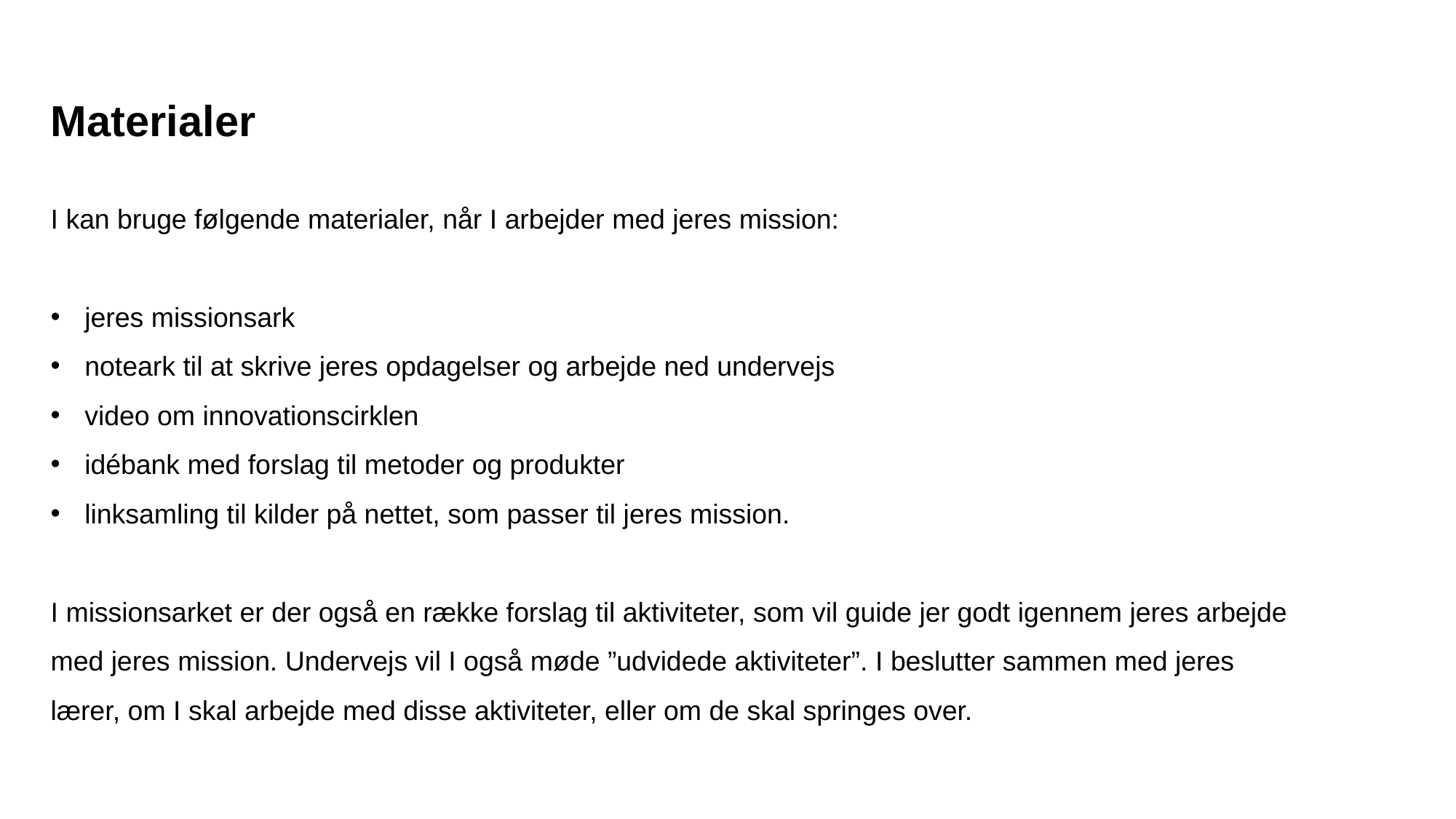

# Materialer
I kan bruge følgende materialer, når I arbejder med jeres mission:

jeres missionsark
noteark til at skrive jeres opdagelser og arbejde ned undervejs
video om innovationscirklen
idébank med forslag til metoder og produkter
linksamling til kilder på nettet, som passer til jeres mission.

I missionsarket er der også en række forslag til aktiviteter, som vil guide jer godt igennem jeres arbejde med jeres mission. Undervejs vil I også møde ”udvidede aktiviteter”. I beslutter sammen med jeres lærer, om I skal arbejde med disse aktiviteter, eller om de skal springes over.